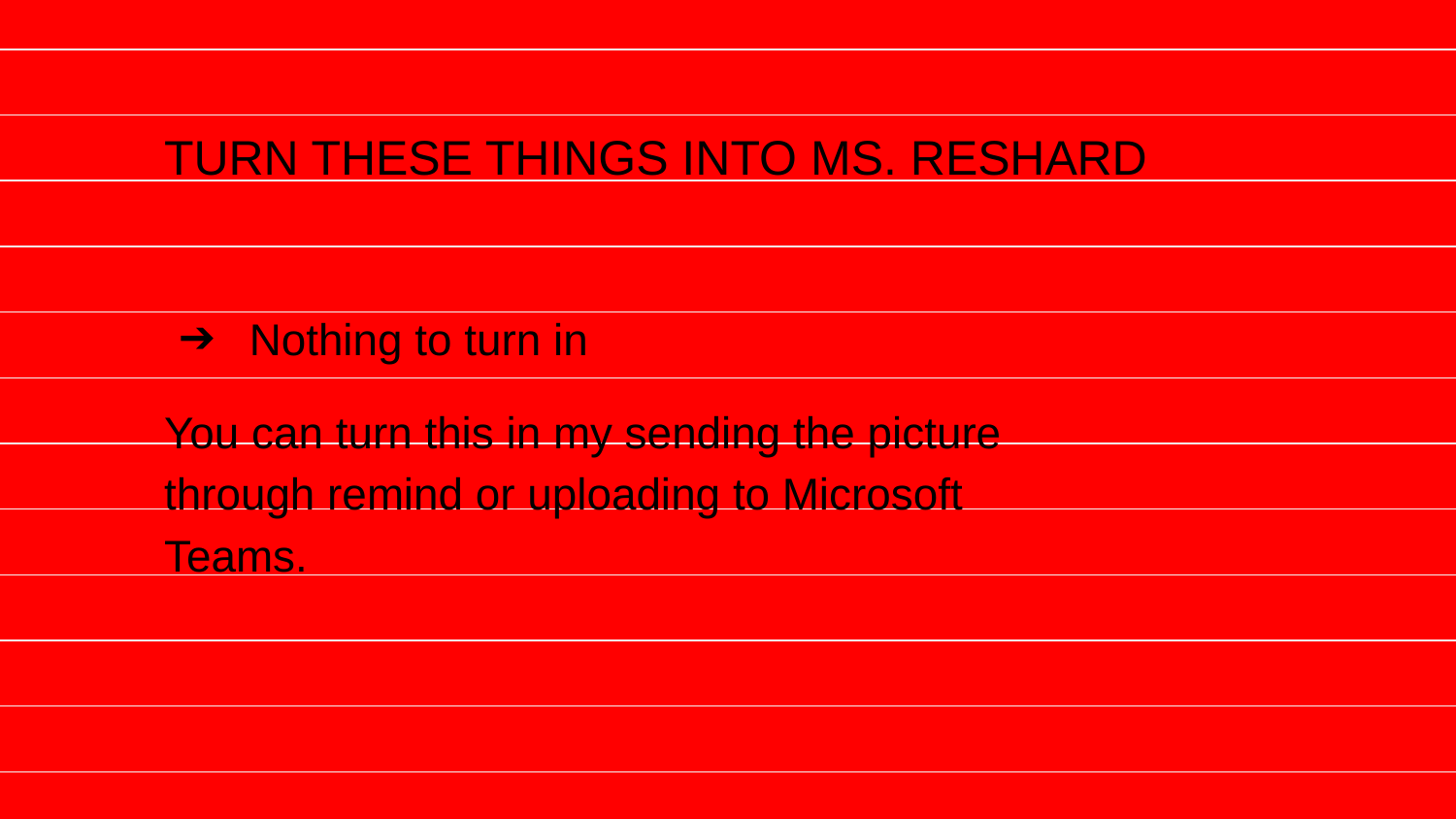

# TURN THESE THINGS INTO MS. RESHARD

 Nothing to turn in
You can turn this in my sending the picture through remind or uploading to Microsoft Teams.